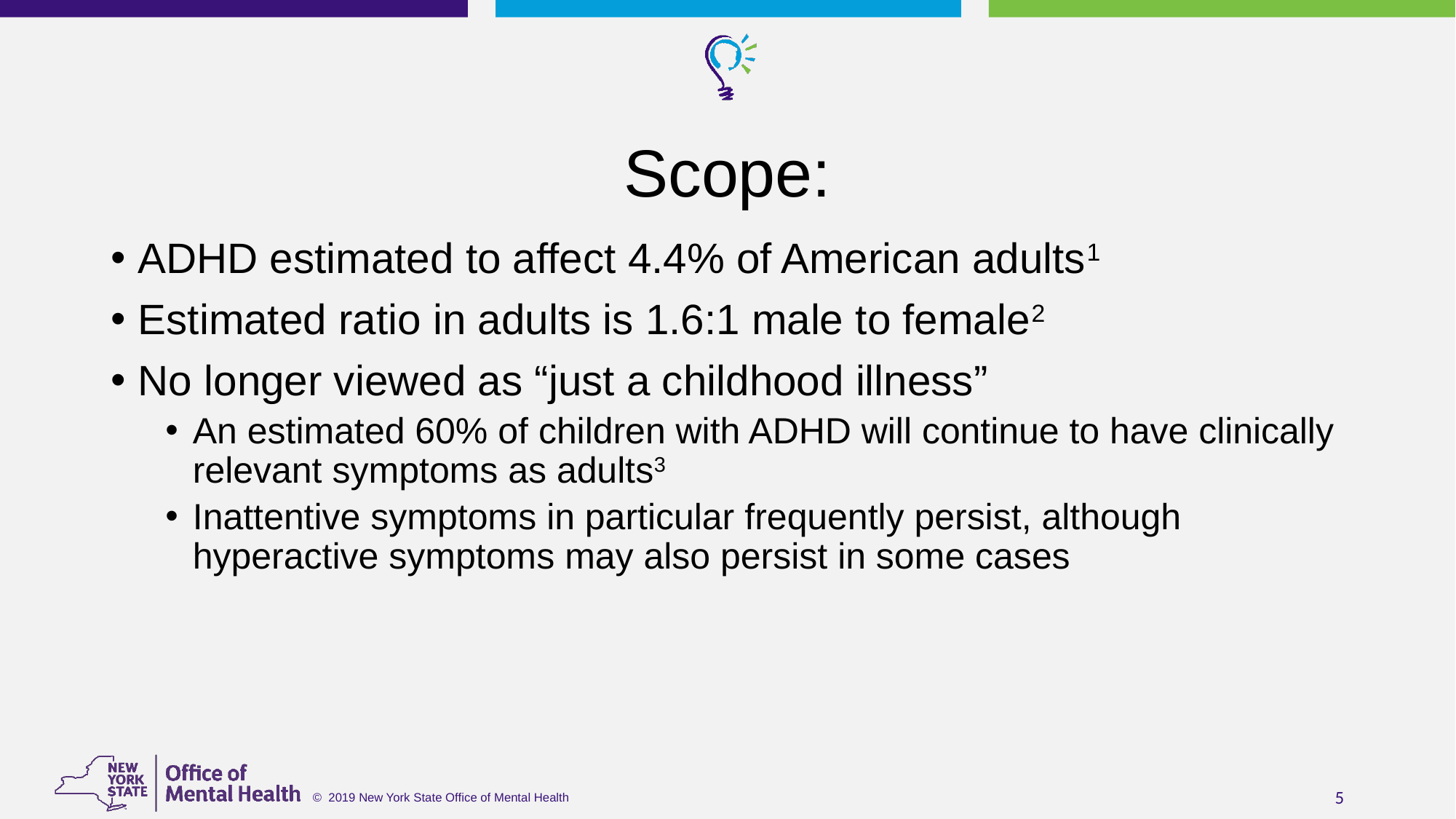

# Scope:
ADHD estimated to affect 4.4% of American adults1
Estimated ratio in adults is 1.6:1 male to female2
No longer viewed as “just a childhood illness”
An estimated 60% of children with ADHD will continue to have clinically relevant symptoms as adults3
Inattentive symptoms in particular frequently persist, although hyperactive symptoms may also persist in some cases